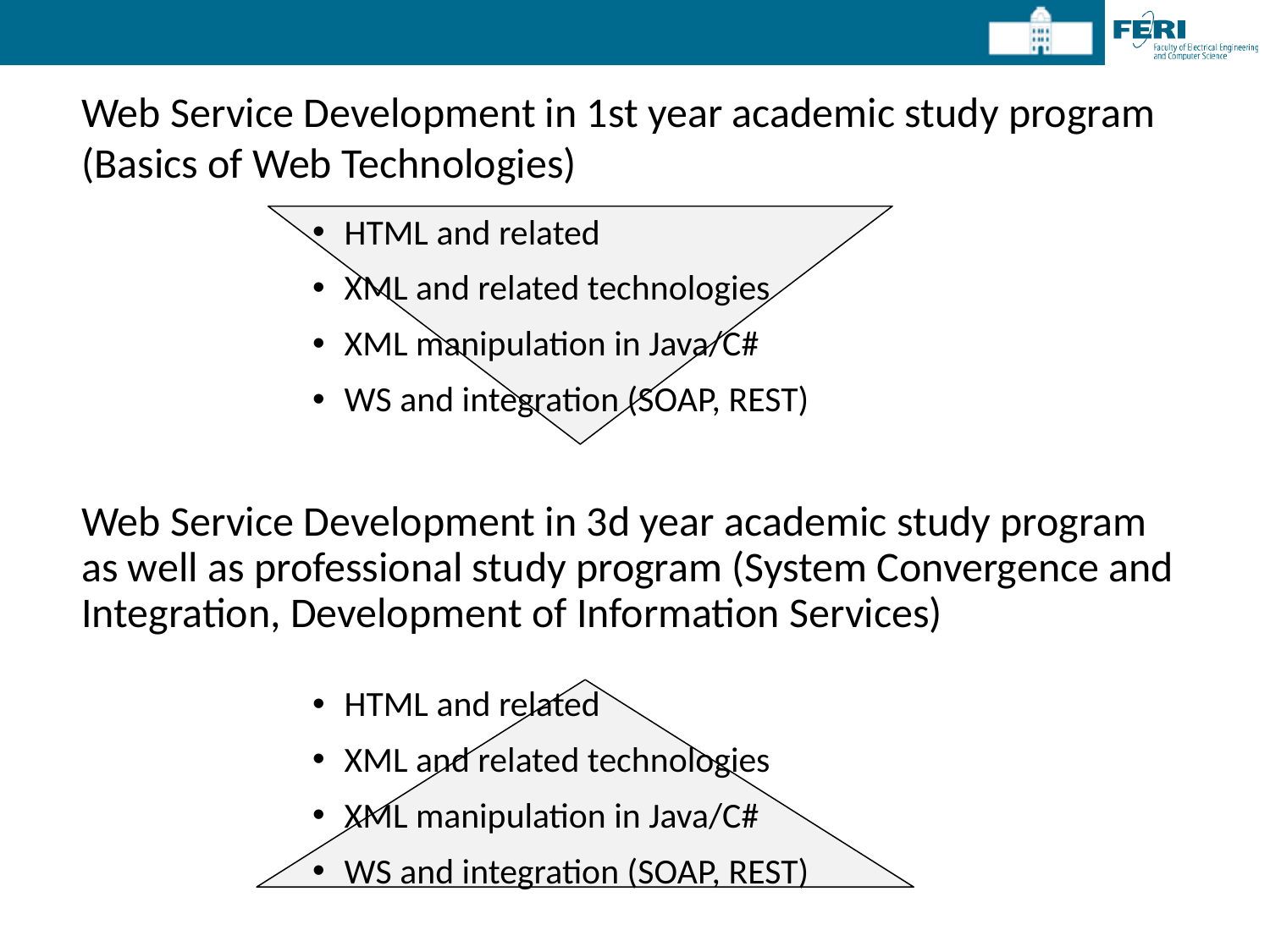

# Web Service Development in 1st year academic study program (Basics of Web Technologies)

HTML and related
XML and related technologies
XML manipulation in Java/C#
WS and integration (SOAP, REST)

Web Service Development in 3d year academic study program as well as professional study program (System Convergence and Integration, Development of Information Services)

HTML and related
XML and related technologies
XML manipulation in Java/C#
WS and integration (SOAP, REST)